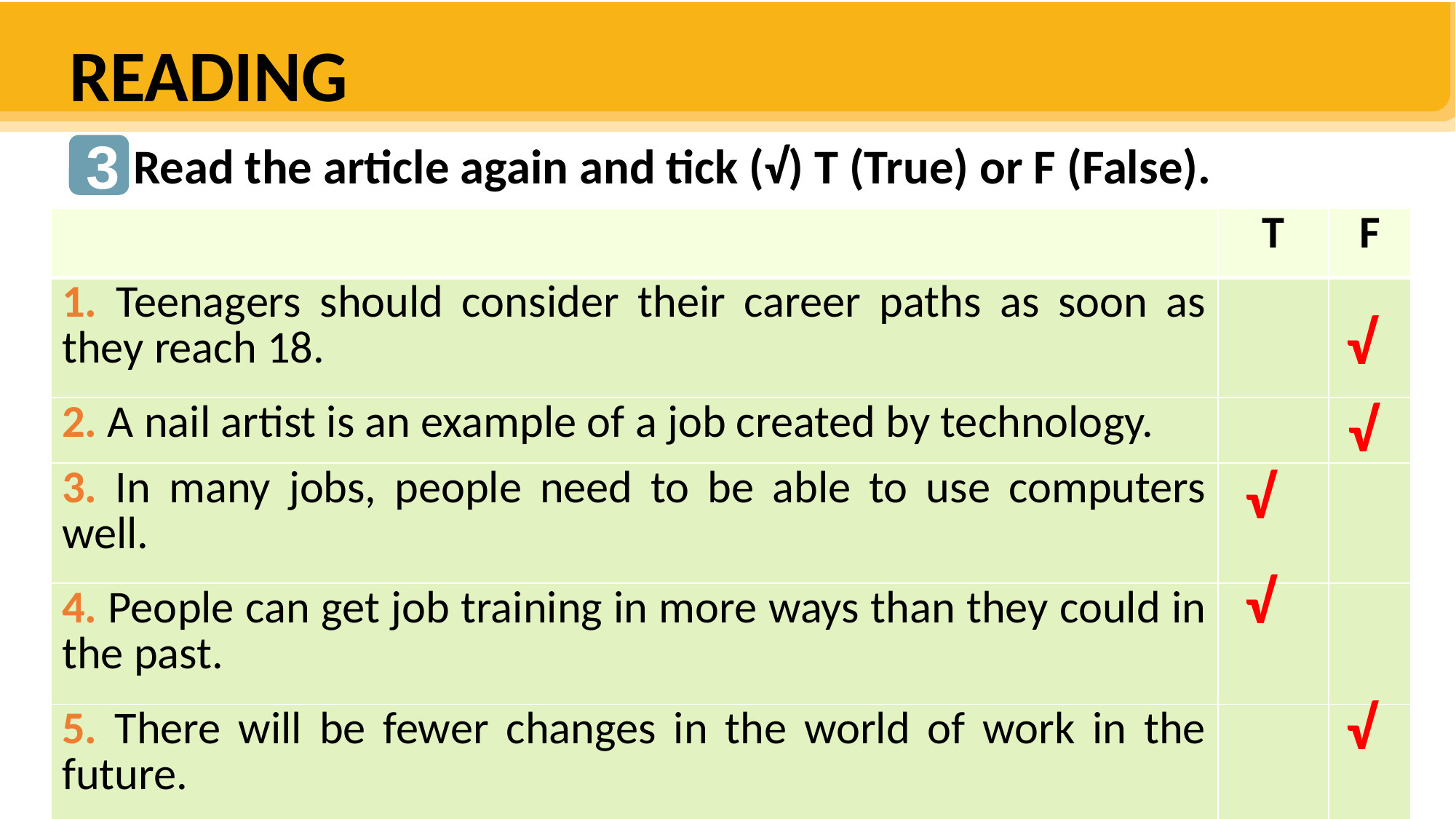

READING
#
3
Read the article again and tick (√) T (True) or F (False).

|  | T | F |
| --- | --- | --- |
| 1. Teenagers should consider their career paths as soon as they reach 18. |  |  |
| 2. A nail artist is an example of a job created by technology. |  |  |
| 3. In many jobs, people need to be able to use computers well. |  |  |
| 4. People can get job training in more ways than they could in the past. |  |  |
| 5. There will be fewer changes in the world of work in the future. |  |  |
√
√
√
√
√
| List of jobs | Skills | Types of training |
| --- | --- | --- |
|  |  |  |